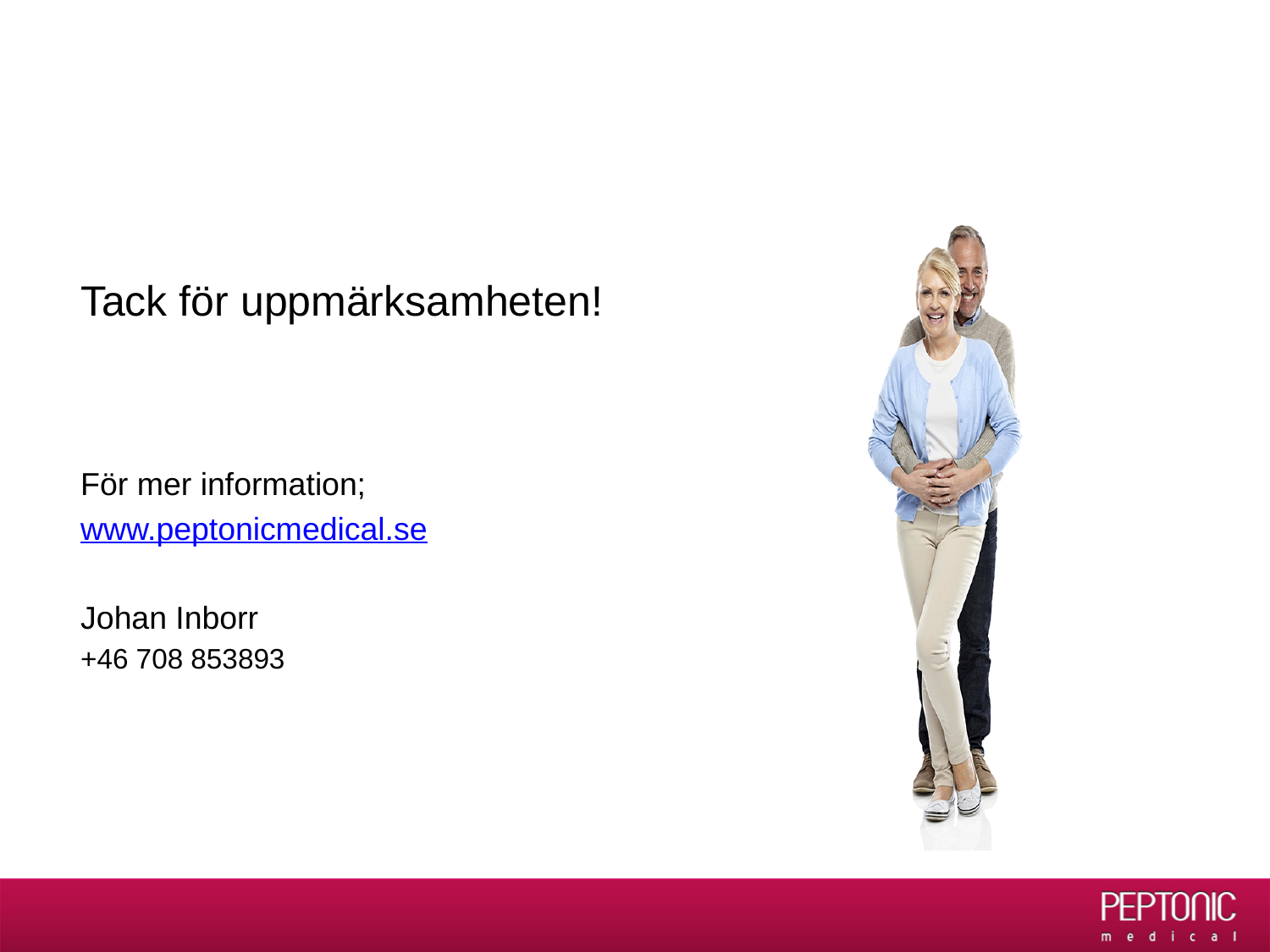

#
Tack för uppmärksamheten!

För mer information;
www.peptonicmedical.se

Johan Inborr
+46 708 853893